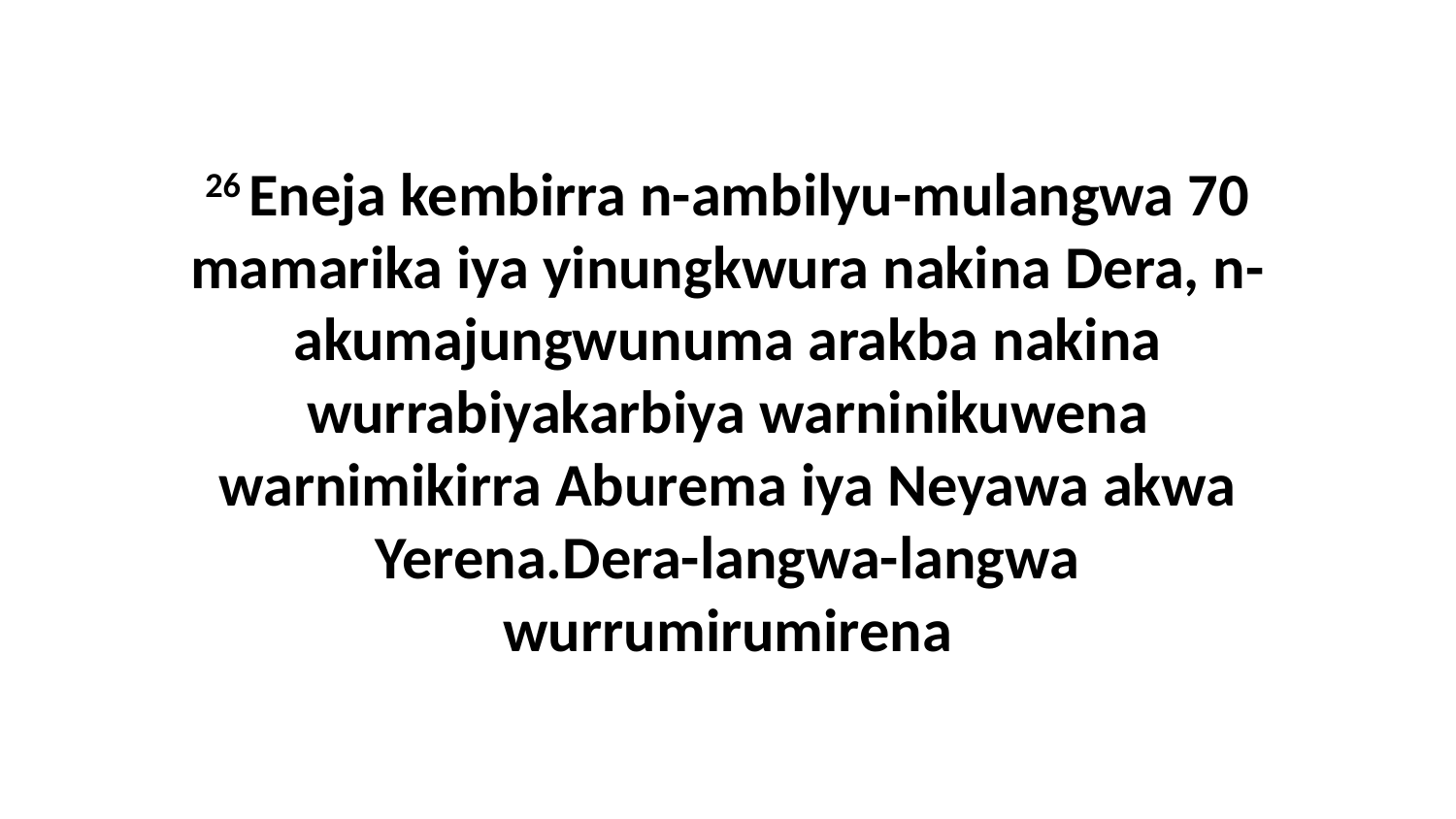

26 Eneja kembirra n-ambilyu-mulangwa 70 mamarika iya yinungkwura nakina Dera, n-akumajungwunuma arakba nakina wurrabiyakarbiya warninikuwena warnimikirra Aburema iya Neyawa akwa Yerena.Dera-langwa-langwa wurrumirumirena